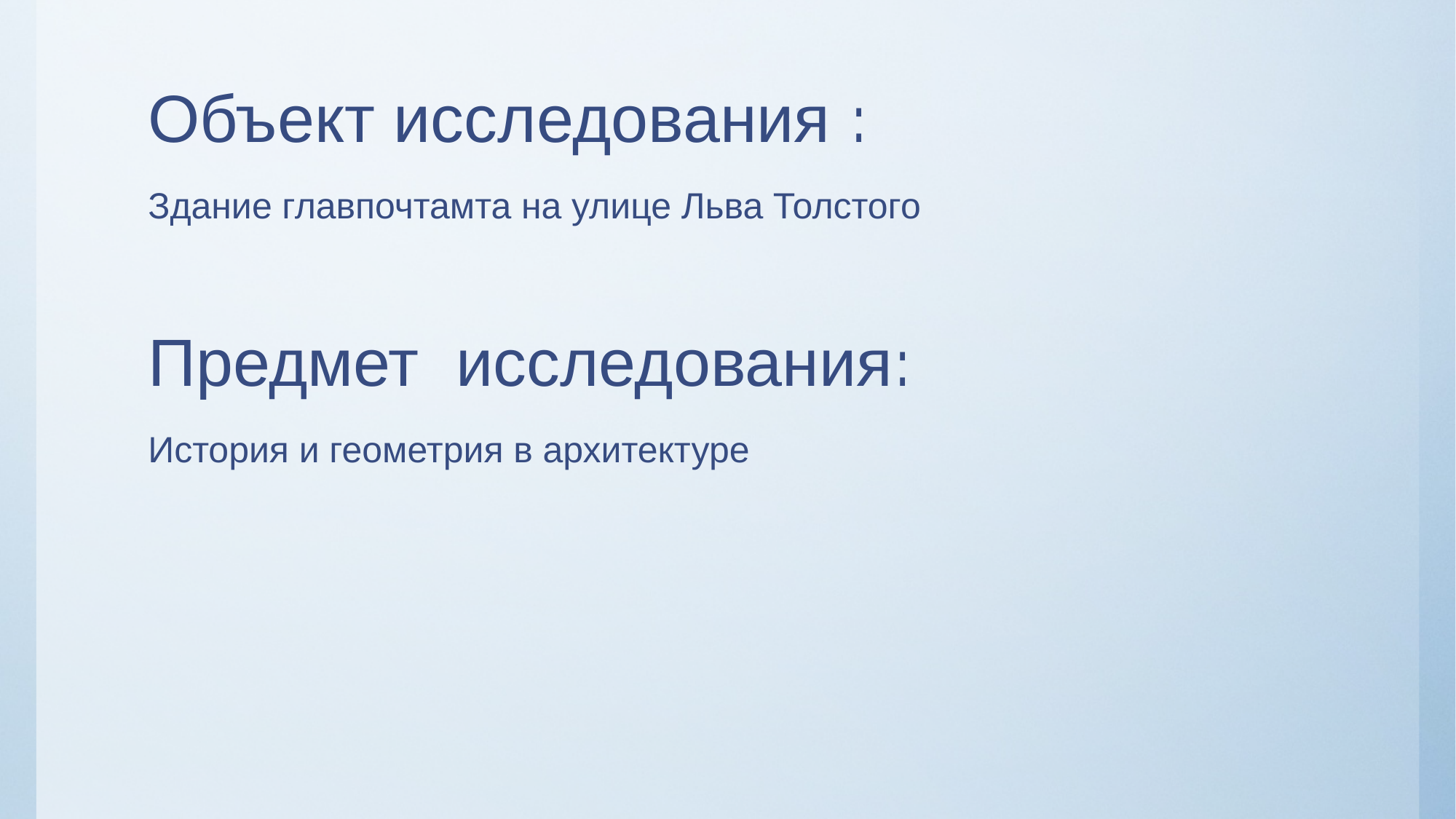

Объект исследования :
Здание главпочтамта на улице Льва Толстого

Предмет  исследования:
История и геометрия в архитектуре